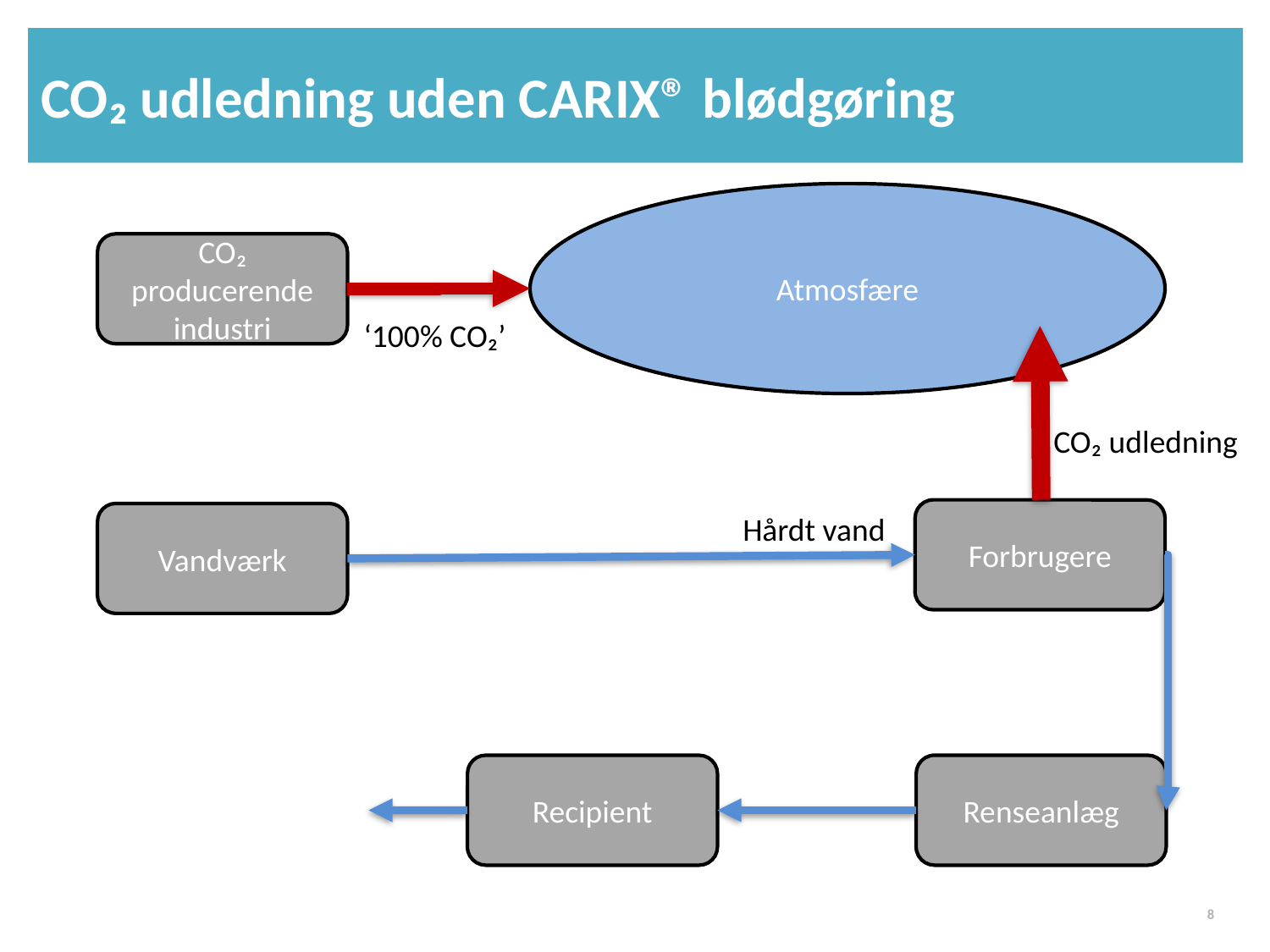

# CO₂ udledning uden CARIX® blødgøring
Atmosfære
CO₂ producerende industri
‘100% CO₂’
CO₂ udledning
Forbrugere
Hårdt vand
Vandværk
Recipient
Renseanlæg
8